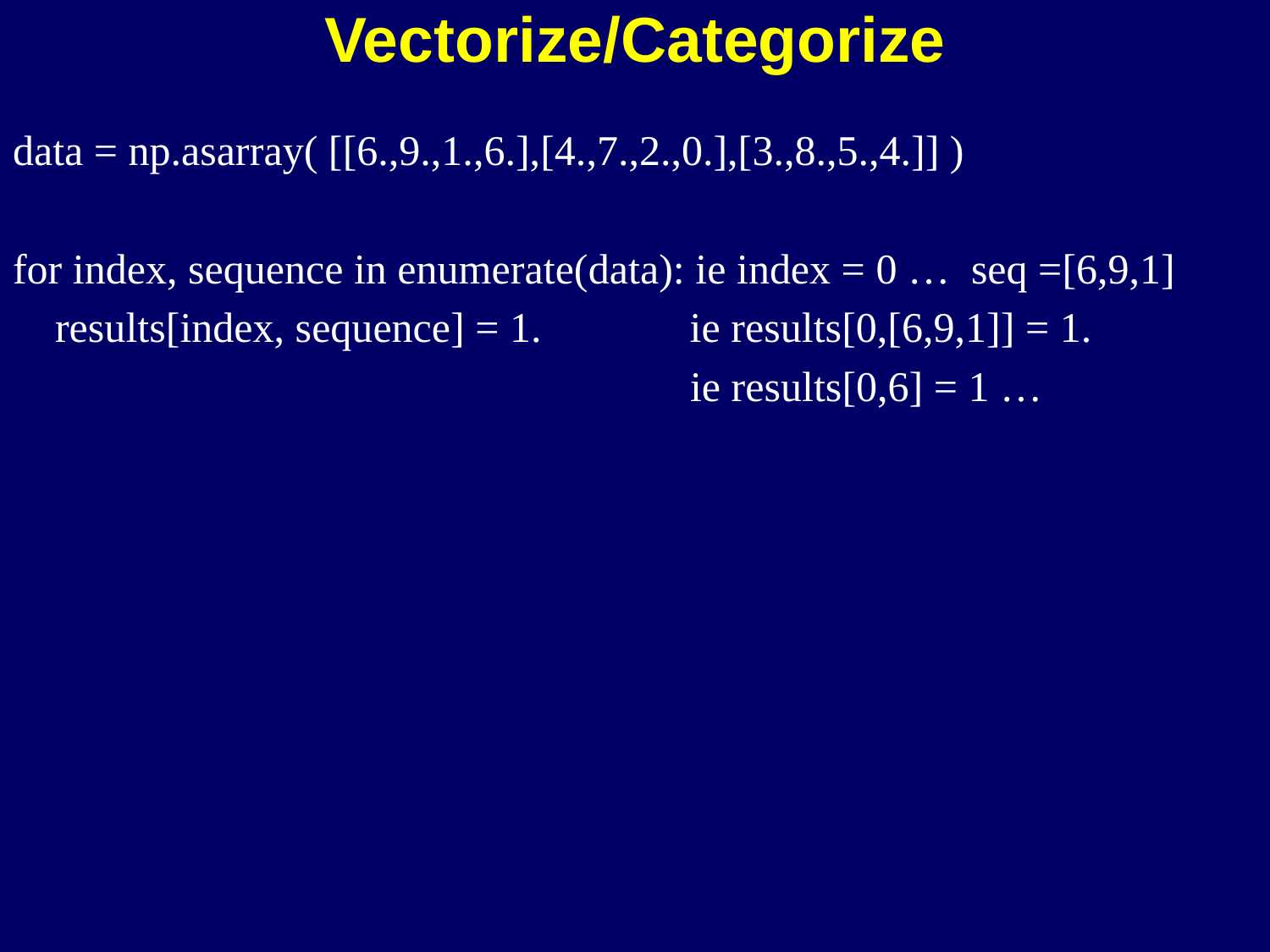

Vectorize/Categorize
data = np.asarray( [[6.,9.,1.,6.],[4.,7.,2.,0.],[3.,8.,5.,4.]] )

for index, sequence in enumerate(data): ie index = 0 …  seq =[6,9,1]
    results[index, sequence] = 1.              ie results[0,[6,9,1]] = 1.
                                                                ie results[0,6] = 1 …